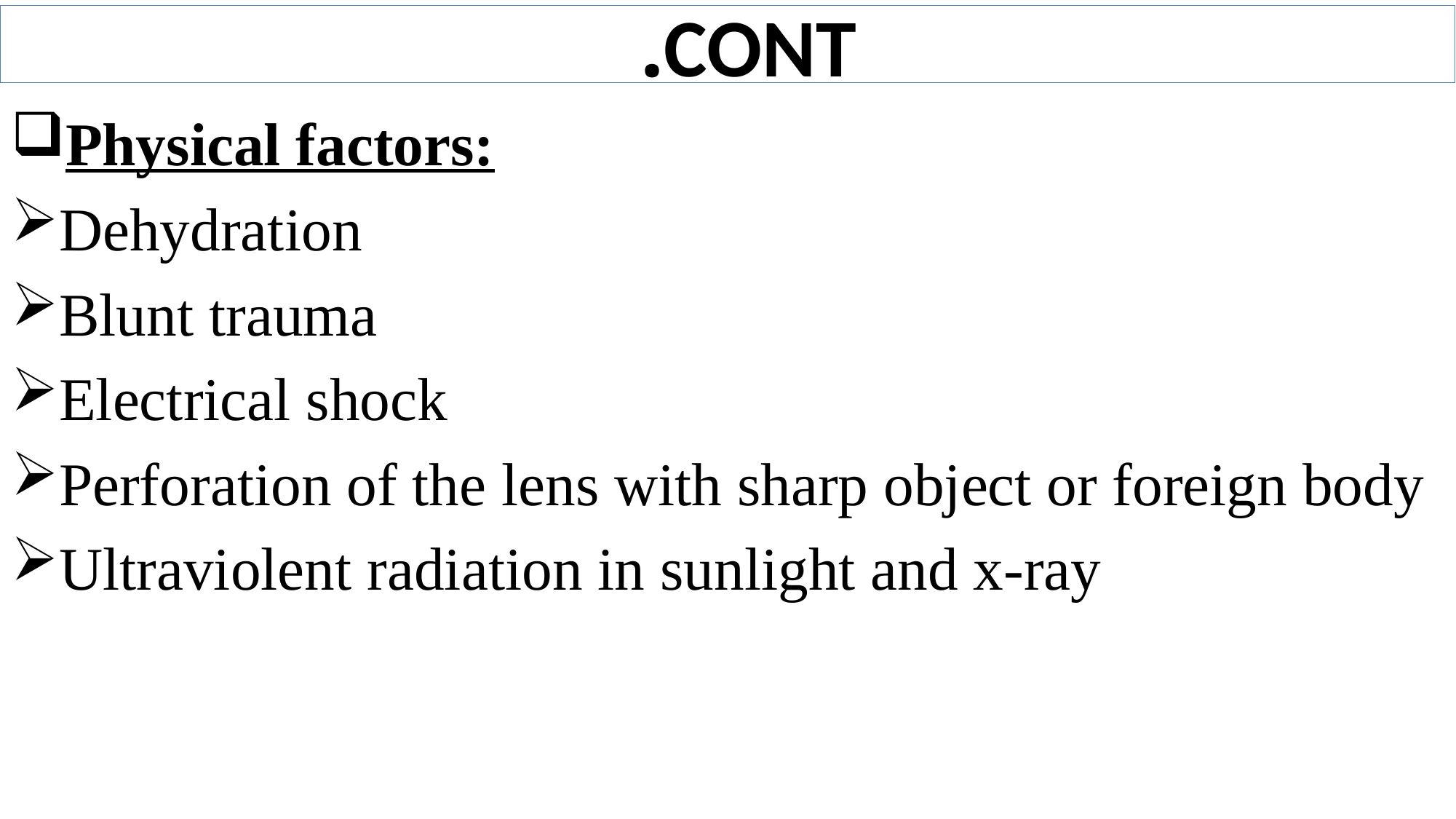

# CONT.
Physical factors:
Dehydration
Blunt trauma
Electrical shock
Perforation of the lens with sharp object or foreign body
Ultraviolent radiation in sunlight and x-ray